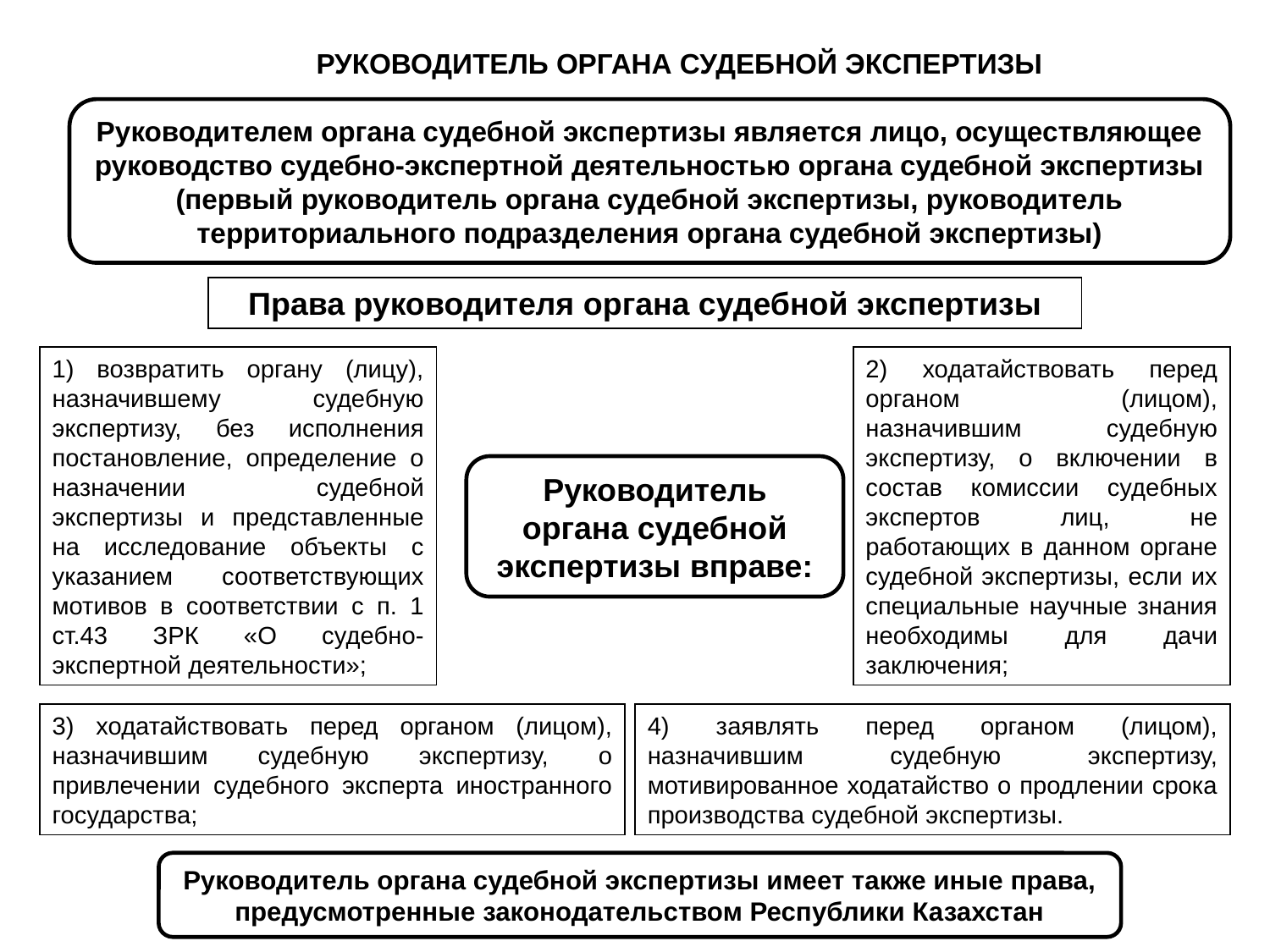

РУКОВОДИТЕЛЬ ОРГАНА СУДЕБНОЙ ЭКСПЕРТИЗЫ
Руководителем органа судебной экспертизы является лицо, осуществляющее руководство судебно-экспертной деятельностью органа судебной экспертизы (первый руководитель органа судебной экспертизы, руководитель территориального подразделения органа судебной экспертизы)
Права руководителя органа судебной экспертизы
1) возвратить органу (лицу), назначившему судебную экспертизу, без исполнения постановление, определение о назначении судебной экспертизы и представленные на исследование объекты с указанием соответствующих мотивов в соответствии с п. 1 ст.43 ЗРК «О судебно-экспертной деятельности»;
2) ходатайствовать перед органом (лицом), назначившим судебную экспертизу, о включении в состав комиссии судебных экспертов лиц, не работающих в данном органе судебной экспертизы, если их специальные научные знания необходимы для дачи заключения;
Руководитель органа судебной экспертизы вправе:
3) ходатайствовать перед органом (лицом), назначившим судебную экспертизу, о привлечении судебного эксперта иностранного государства;
4) заявлять перед органом (лицом), назначившим судебную экспертизу, мотивированное ходатайство о продлении срока производства судебной экспертизы.
Руководитель органа судебной экспертизы имеет также иные права, предусмотренные законодательством Республики Казахстан